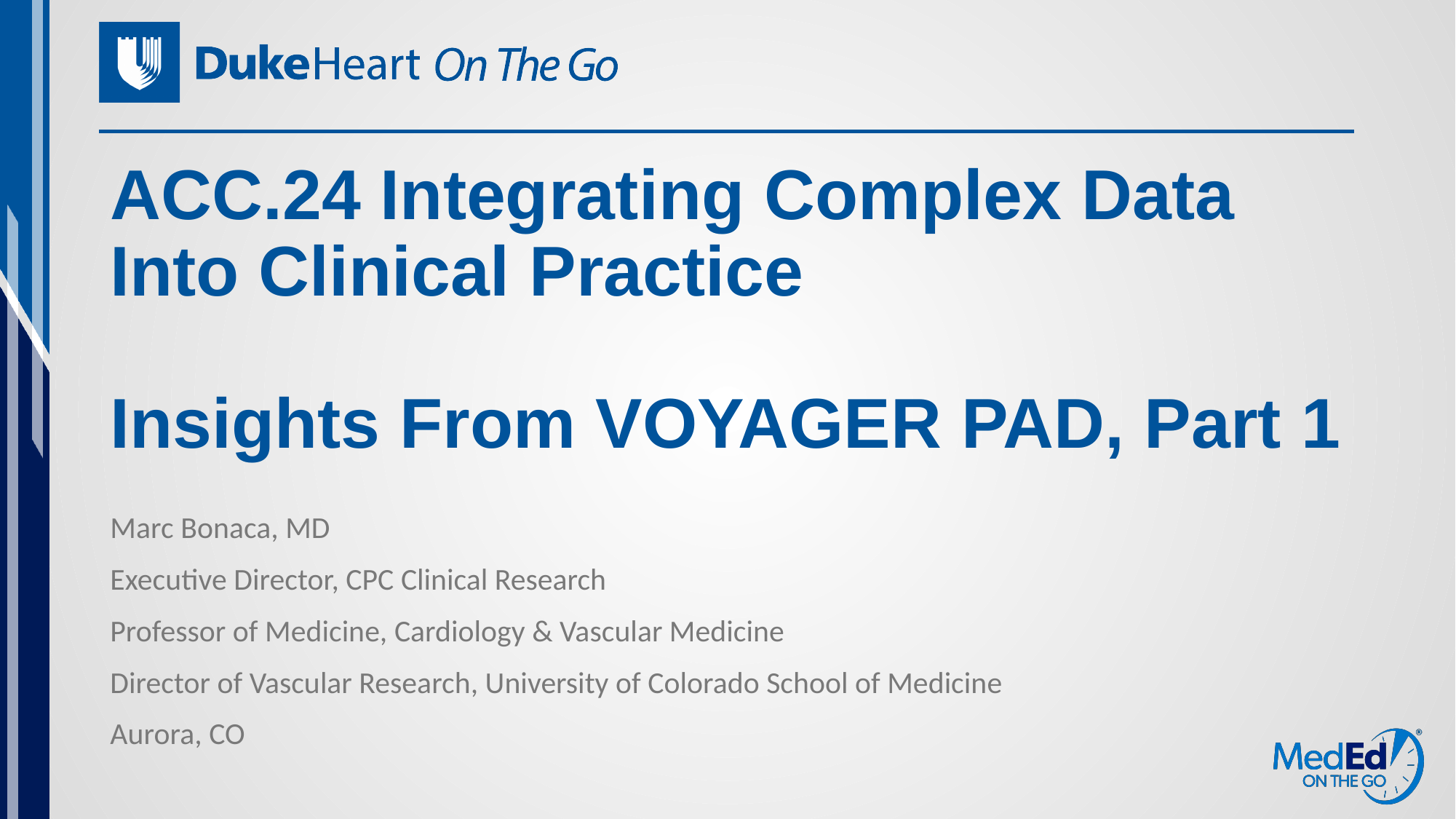

# ACC.24 Integrating Complex Data Into Clinical Practice Insights From VOYAGER PAD, Part 1
Marc Bonaca, MD
Executive Director, CPC Clinical Research
Professor of Medicine, Cardiology & Vascular Medicine
Director of Vascular Research, University of Colorado School of Medicine
Aurora, CO